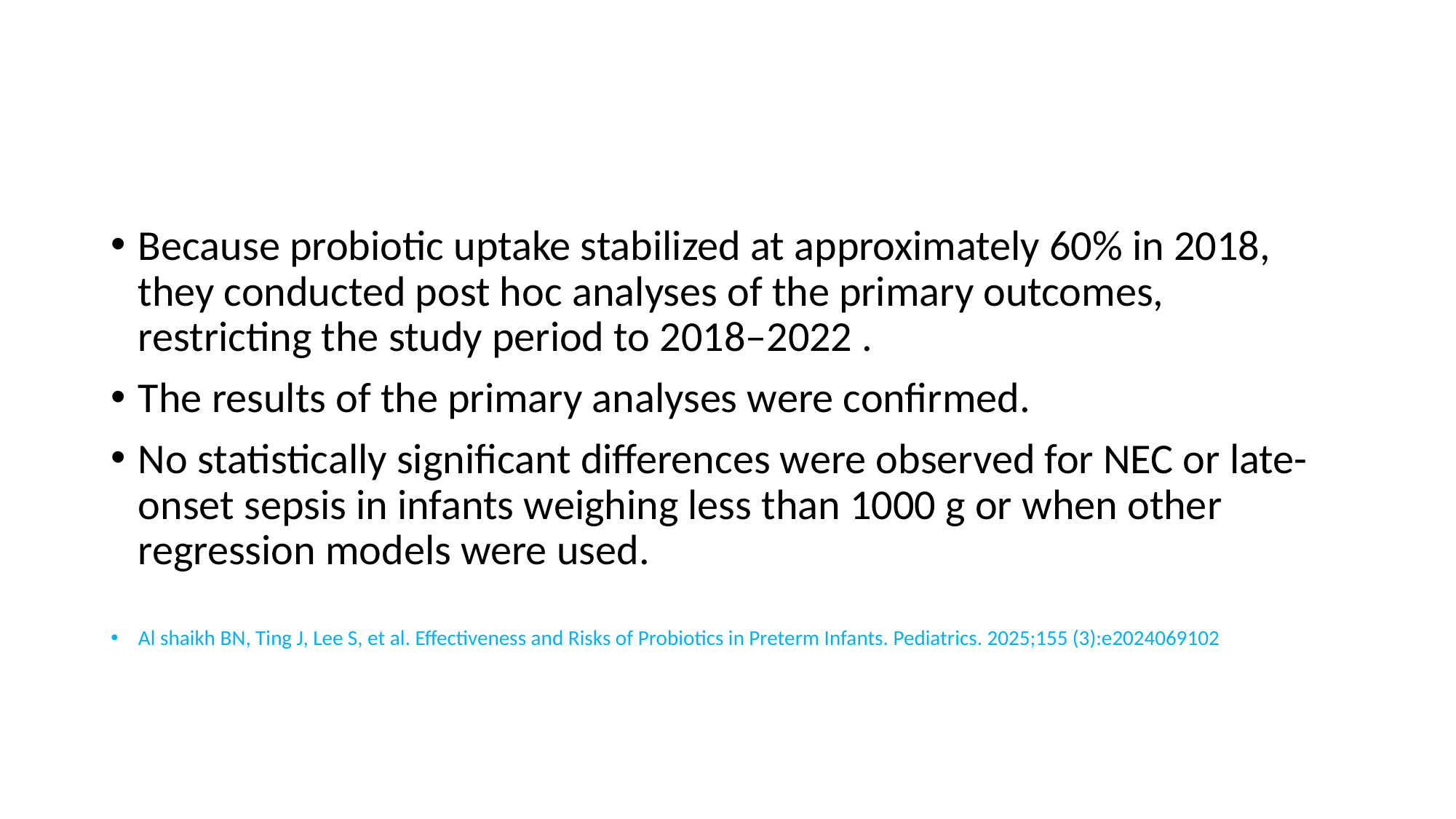

#
Because probiotic uptake stabilized at approximately 60% in 2018, they conducted post hoc analyses of the primary outcomes, restricting the study period to 2018–2022 .
The results of the primary analyses were confirmed.
No statistically significant differences were observed for NEC or late-onset sepsis in infants weighing less than 1000 g or when other regression models were used.

Al shaikh BN, Ting J, Lee S, et al. Effectiveness and Risks of Probiotics in Preterm Infants. Pediatrics. 2025;155 (3):e2024069102